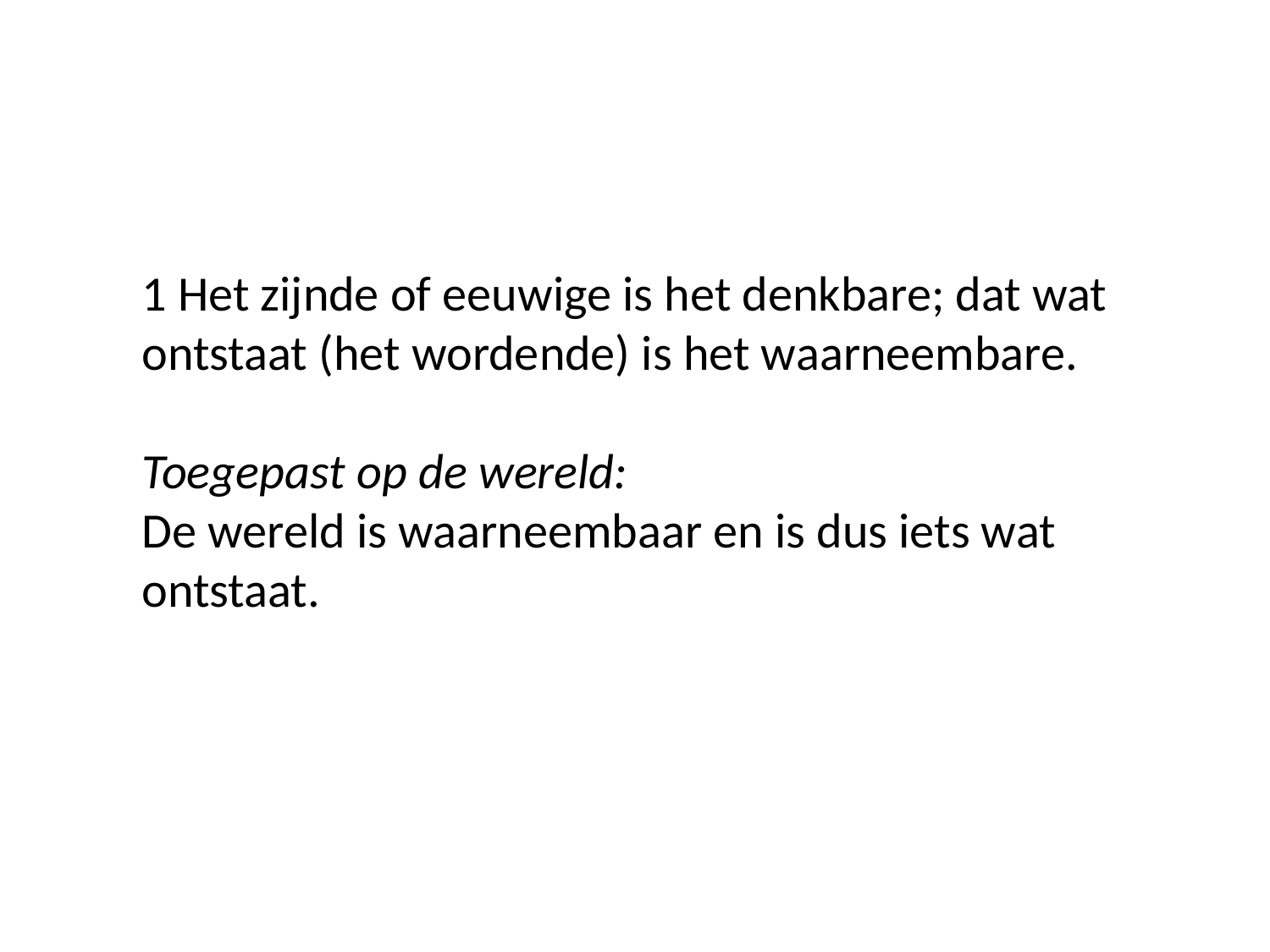

1 Het zijnde of eeuwige is het denkbare; dat wat ontstaat (het wordende) is het waarneembare.

Toegepast op de wereld:
De wereld is waarneembaar en is dus iets wat ontstaat.